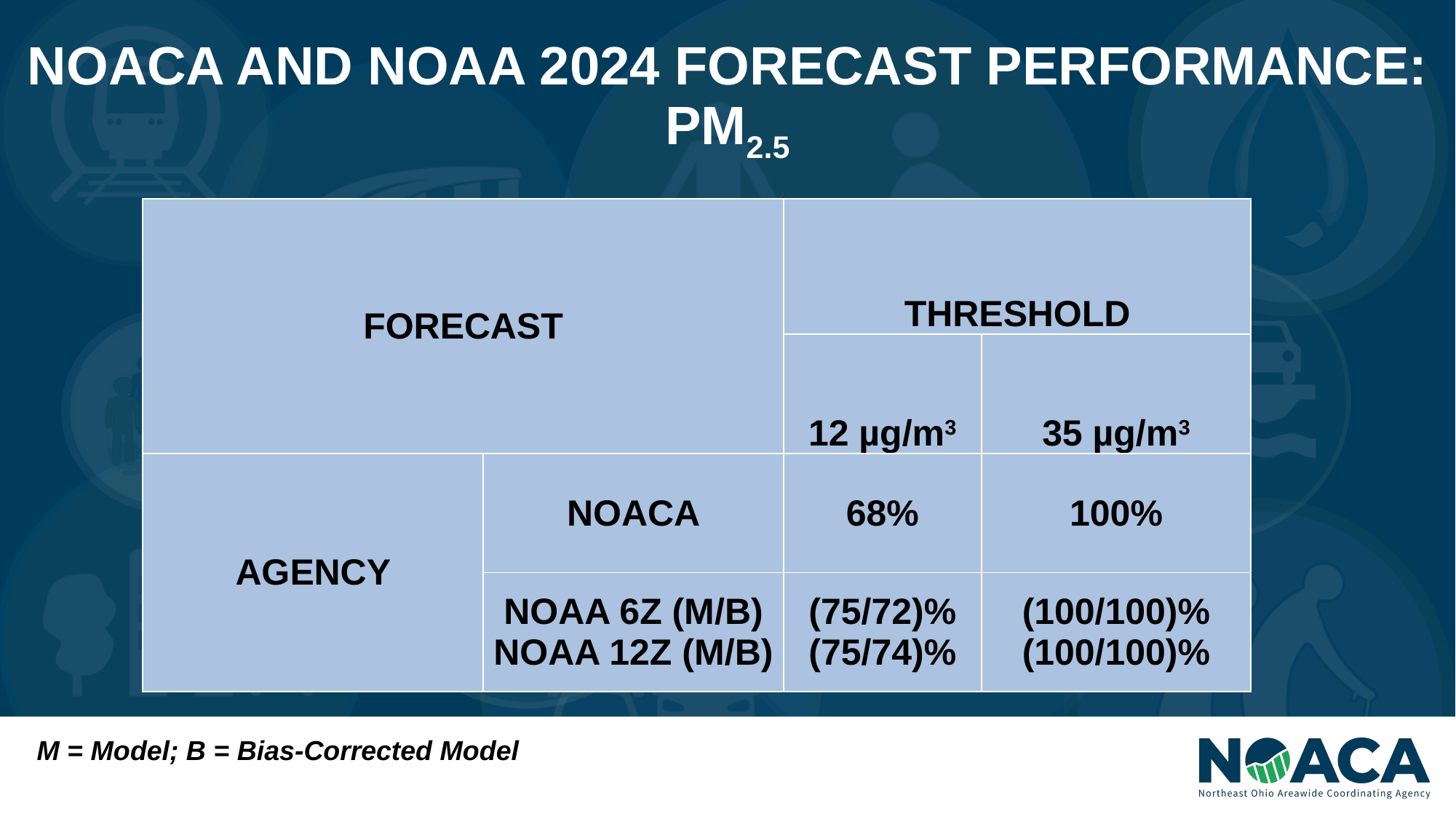

# NOACA AND NOAA 2024 FORECAST PERFORMANCE: PM2.5
| FORECAST |  | THRESHOLD |  |
| --- | --- | --- | --- |
|  |  | 12 µg/m3 | 35 µg/m3 |
| AGENCY | NOACA | 68% | 100% |
|  | NOAA 6Z (M/B) NOAA 12Z (M/B) | (75/72)% (75/74)% | (100/100)% (100/100)% |
M = Model; B = Bias-Corrected Model